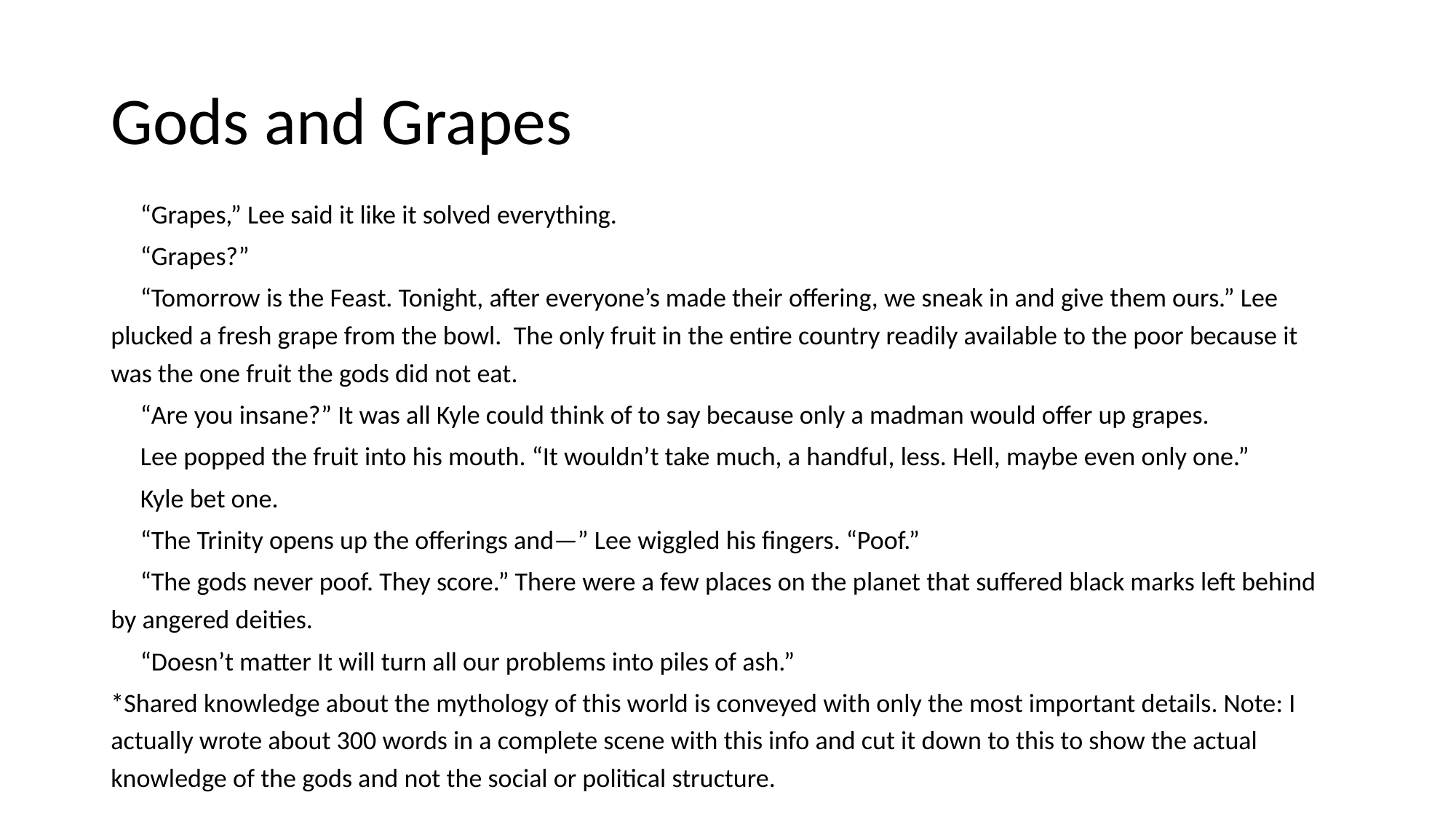

# Gods and Grapes

	“Grapes,” Lee said it like it solved everything.
	“Grapes?”
	“Tomorrow is the Feast. Tonight, after everyone’s made their offering, we sneak in and give them ours.” Lee plucked a fresh grape from the bowl.  The only fruit in the entire country readily available to the poor because it was the one fruit the gods did not eat.
	“Are you insane?” It was all Kyle could think of to say because only a madman would offer up grapes.
	Lee popped the fruit into his mouth. “It wouldn’t take much, a handful, less. Hell, maybe even only one.”
	Kyle bet one.
	“The Trinity opens up the offerings and—” Lee wiggled his fingers. “Poof.”
	“The gods never poof. They score.” There were a few places on the planet that suffered black marks left behind by angered deities.
	“Doesn’t matter It will turn all our problems into piles of ash.”
*Shared knowledge about the mythology of this world is conveyed with only the most important details. Note: I actually wrote about 300 words in a complete scene with this info and cut it down to this to show the actual knowledge of the gods and not the social or political structure.